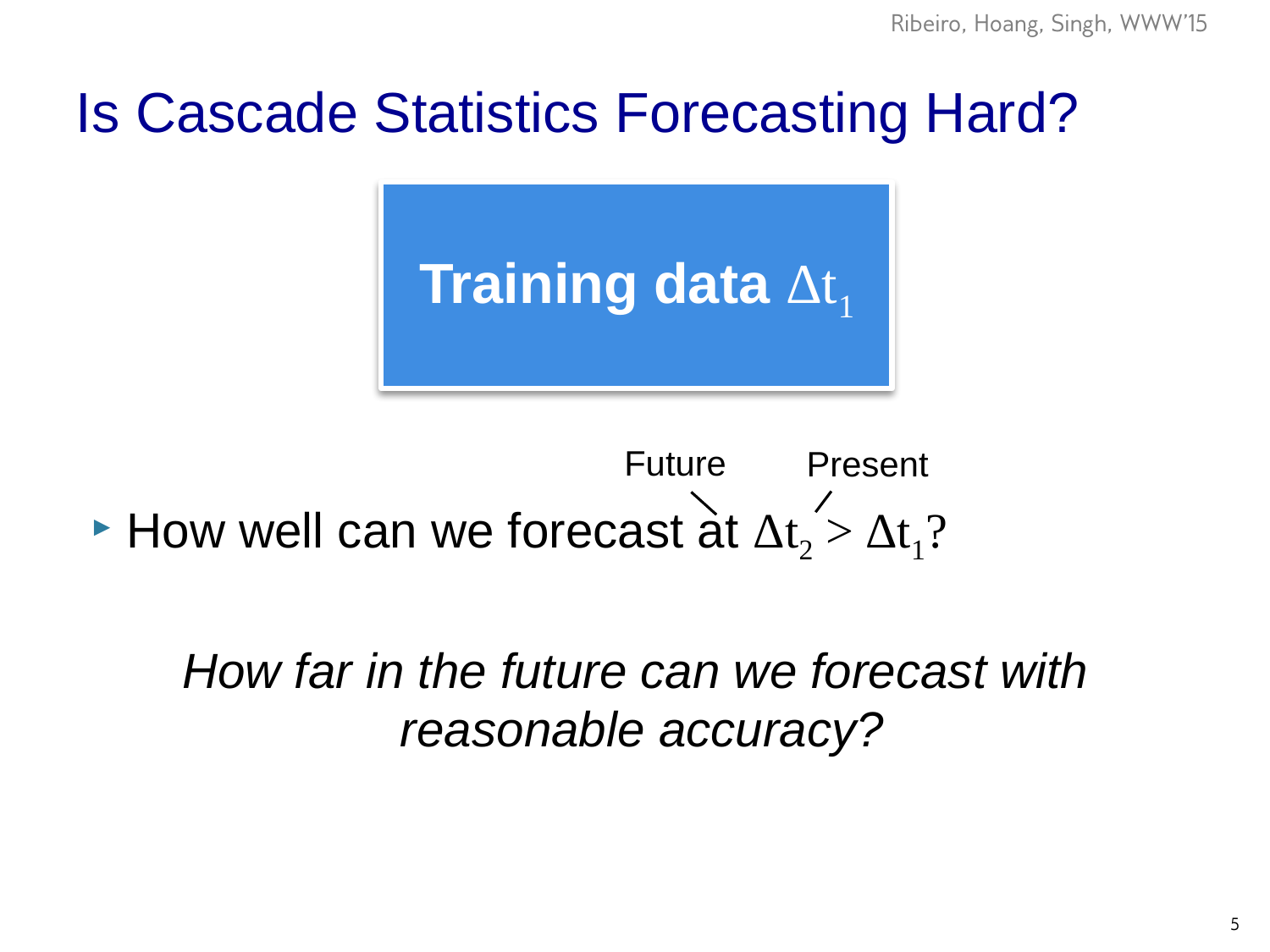

# Is Cascade Statistics Forecasting Hard?
Training data Δt1
Future
Present
How well can we forecast at Δt2 > Δt1?

How far in the future can we forecast with
reasonable accuracy?
5